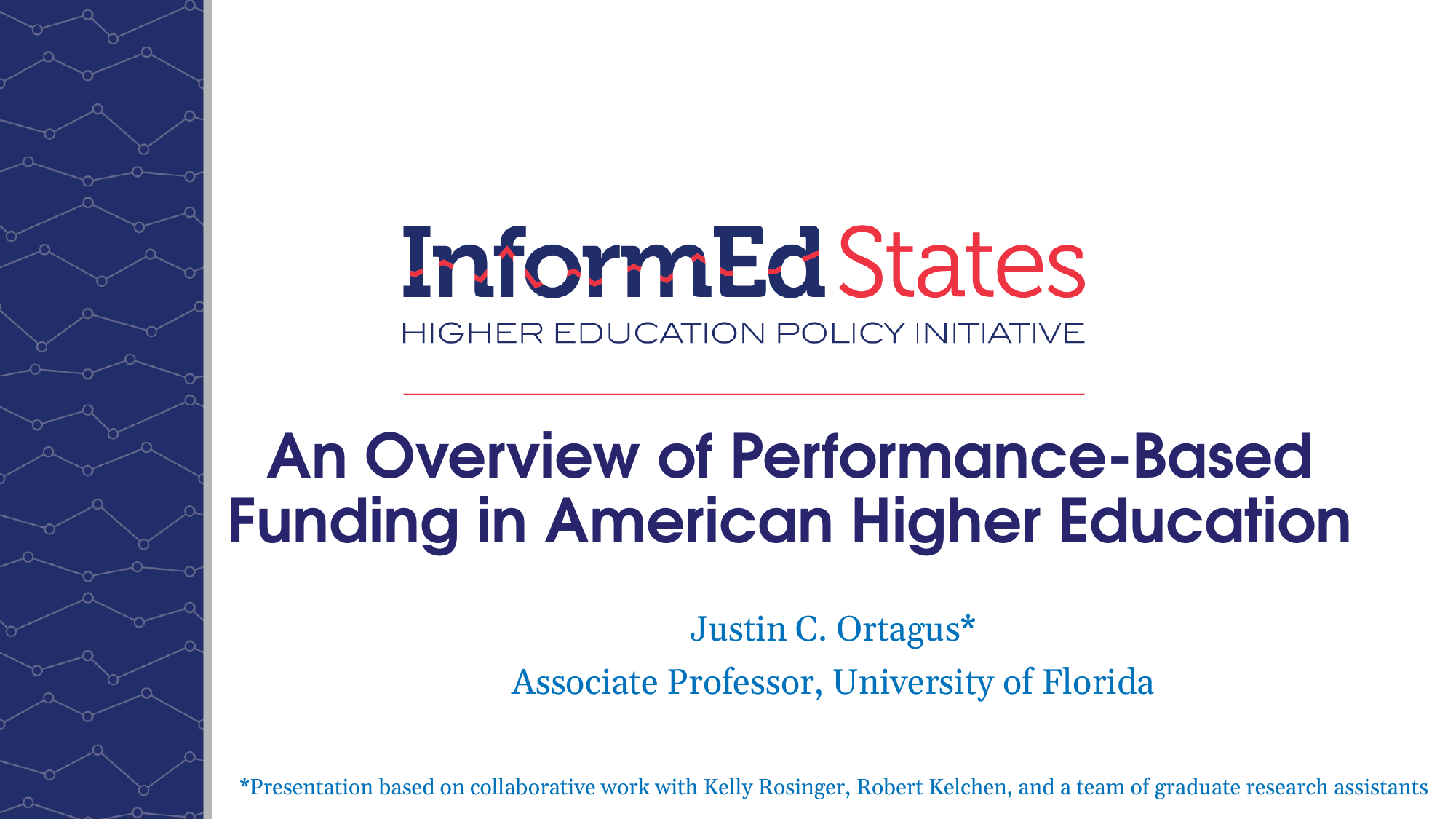

# An Overview of Performance-Based Funding in American Higher Education
Justin C. Ortagus*
Associate Professor, University of Florida

*Presentation based on collaborative work with Kelly Rosinger, Robert Kelchen, and a team of graduate research assistants